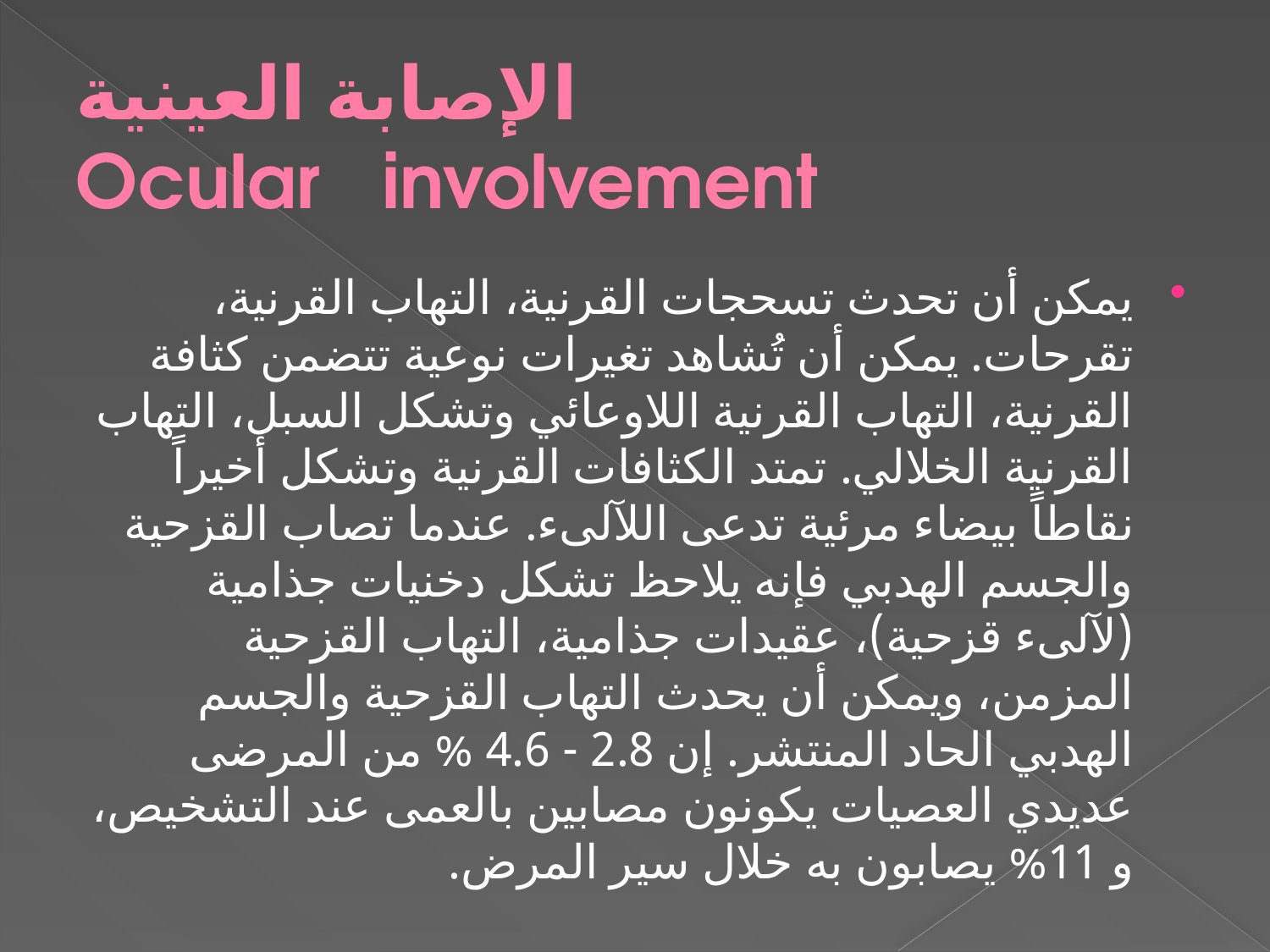

# الإصابة العينية Ocular   involvement
يمكن أن تحدث تسحجات القرنية، التهاب القرنية، تقرحات. يمكن أن تُشاهد تغيرات نوعية تتضمن كثافة القرنية، التهاب القرنية اللاوعائي وتشكل السبل، التهاب القرنية الخلالي. تمتد الكثافات القرنية وتشكل أخيراً نقاطاً بيضاء مرئية تدعى اللآلىء. عندما تصاب القزحية والجسم الهدبي فإنه يلاحظ تشكل دخنيات جذامية (لآلىء قزحية)، عقيدات جذامية، التهاب القزحية المزمن، ويمكن أن يحدث التهاب القزحية والجسم الهدبي الحاد المنتشر. إن 2.8 - 4.6 % من المرضى عديدي العصيات يكونون مصابين بالعمى عند التشخيص، و 11% يصابون به خلال سير المرض.